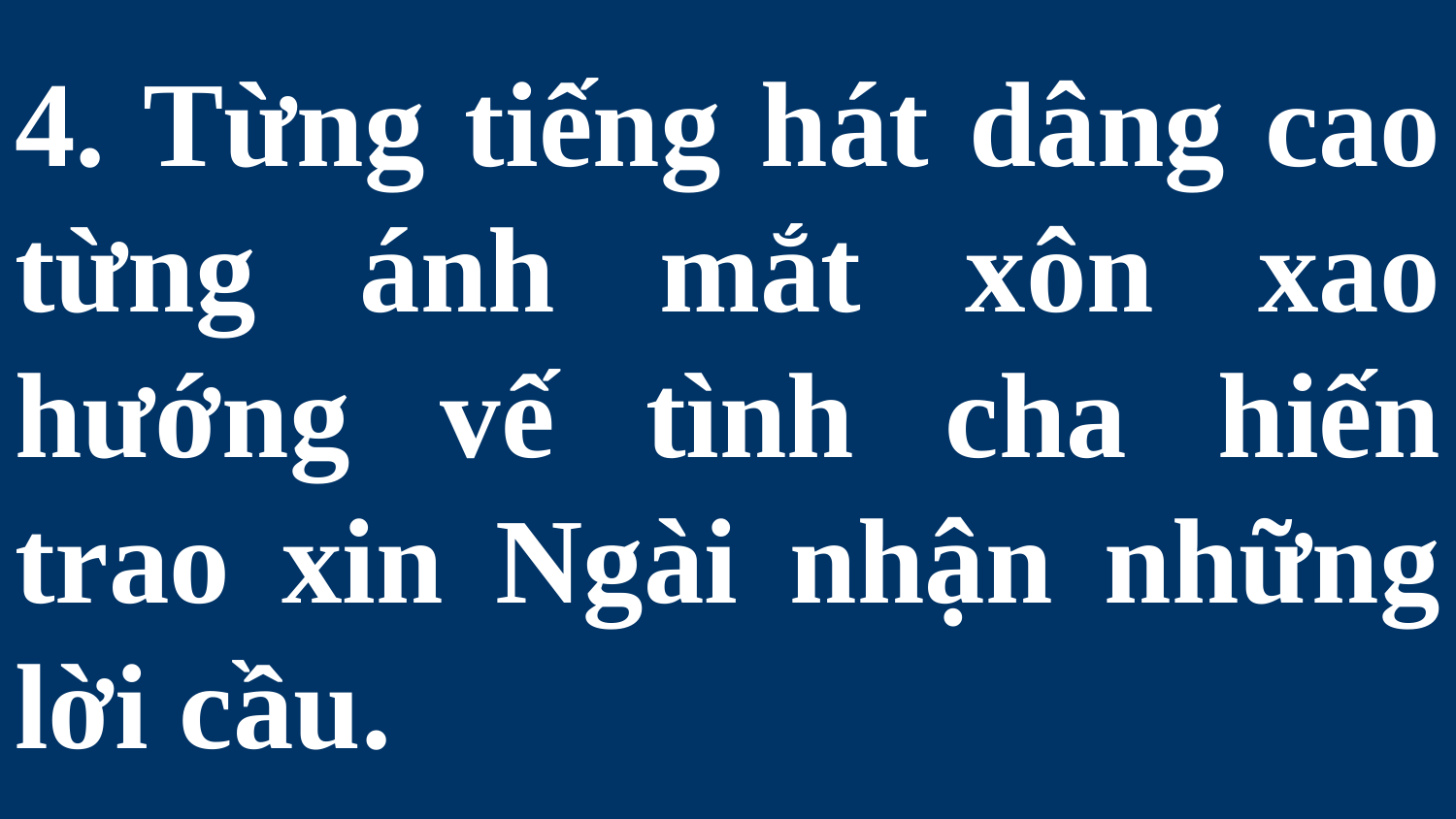

# 4. Từng tiếng hát dâng cao từng ánh mắt xôn xao hướng vế tình cha hiến trao xin Ngài nhận những lời cầu.